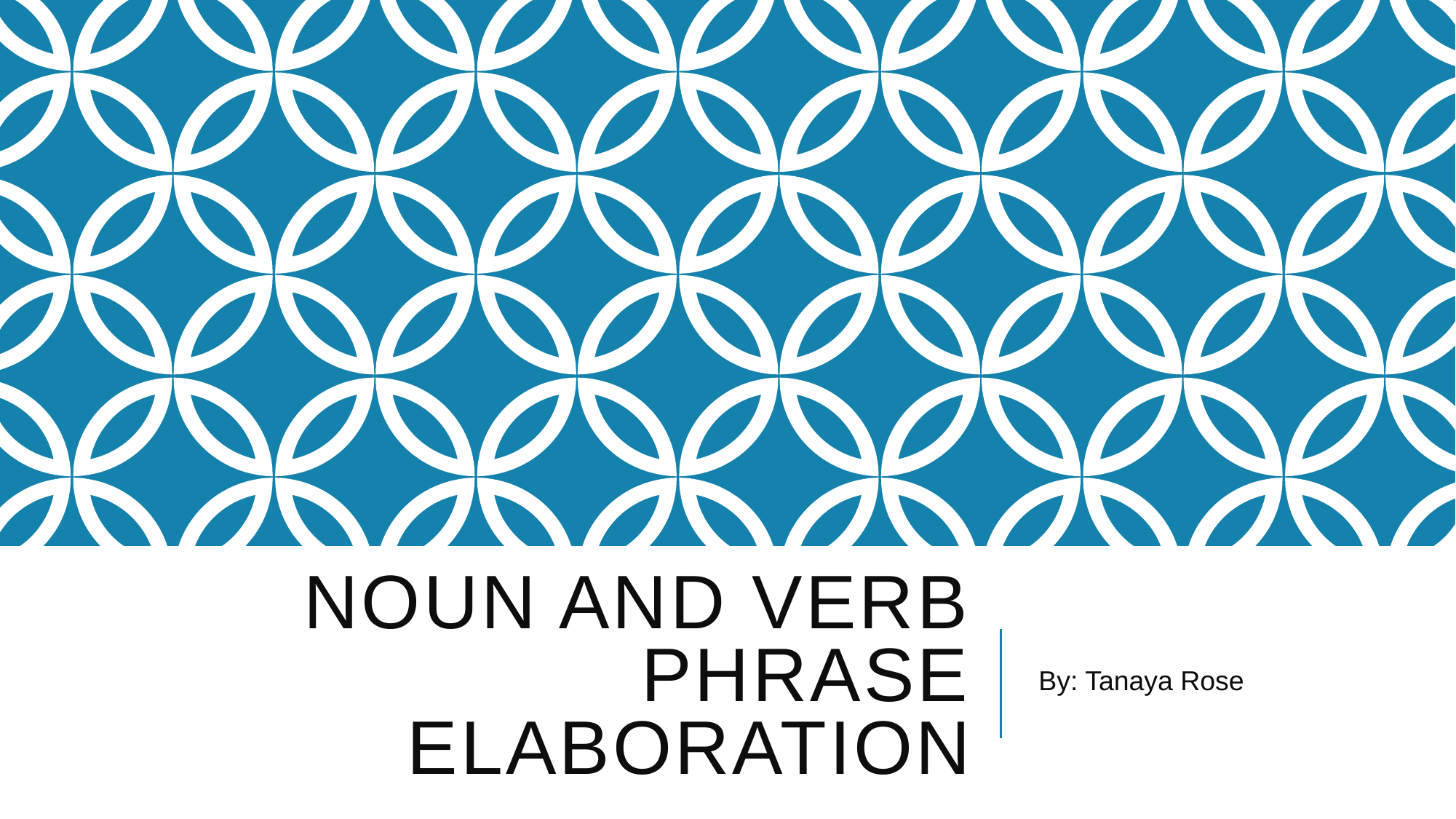

# Noun and Verb phrase elaboration
By: Tanaya Rose